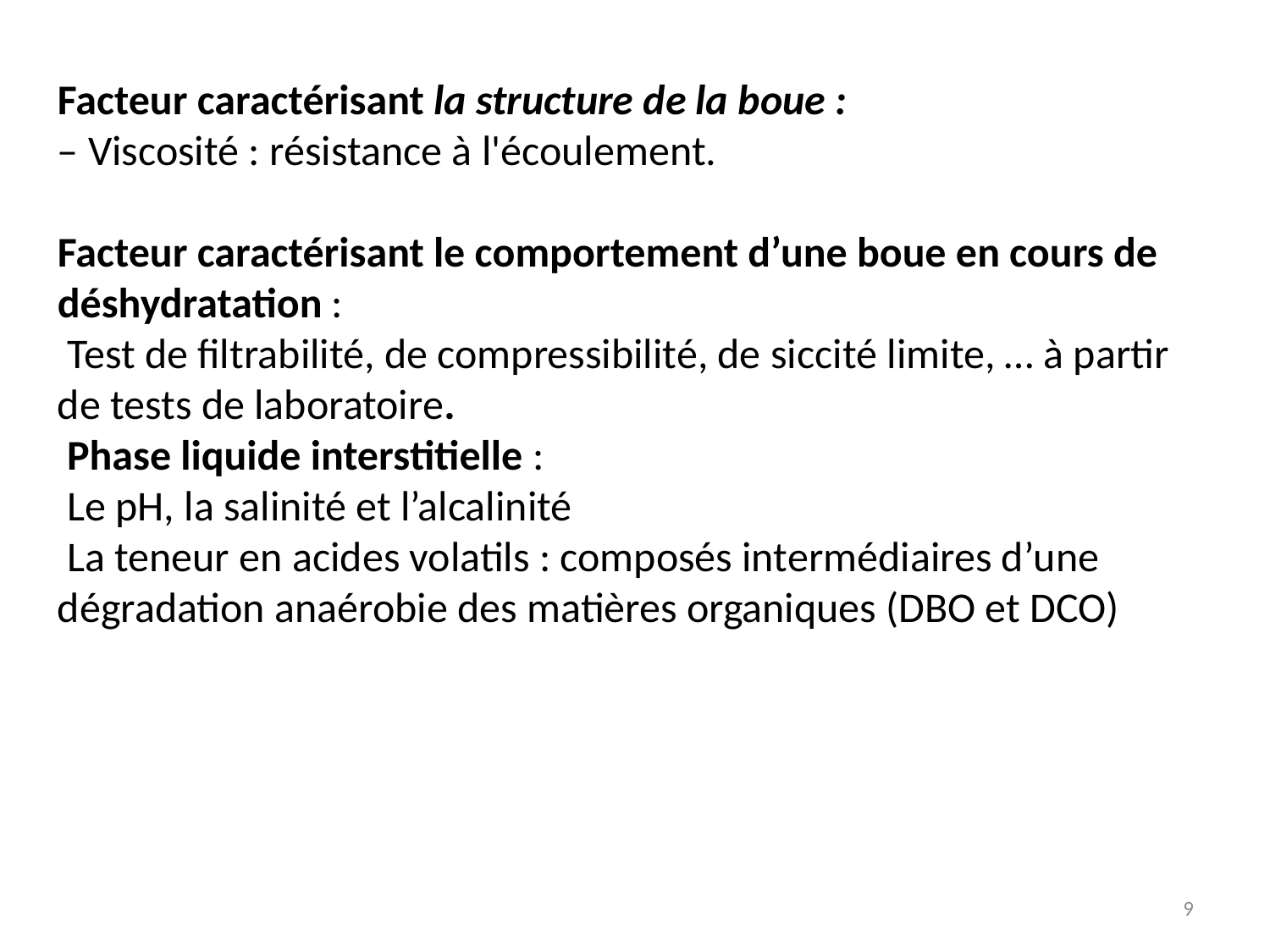

Facteur caractérisant la structure de la boue :
– Viscosité : résistance à l'écoulement.

Facteur caractérisant le comportement d’une boue en cours de
déshydratation :
 Test de filtrabilité, de compressibilité, de siccité limite, … à partir de tests de laboratoire.
 Phase liquide interstitielle :
 Le pH, la salinité et l’alcalinité
 La teneur en acides volatils : composés intermédiaires d’une dégradation anaérobie des matières organiques (DBO et DCO)
9